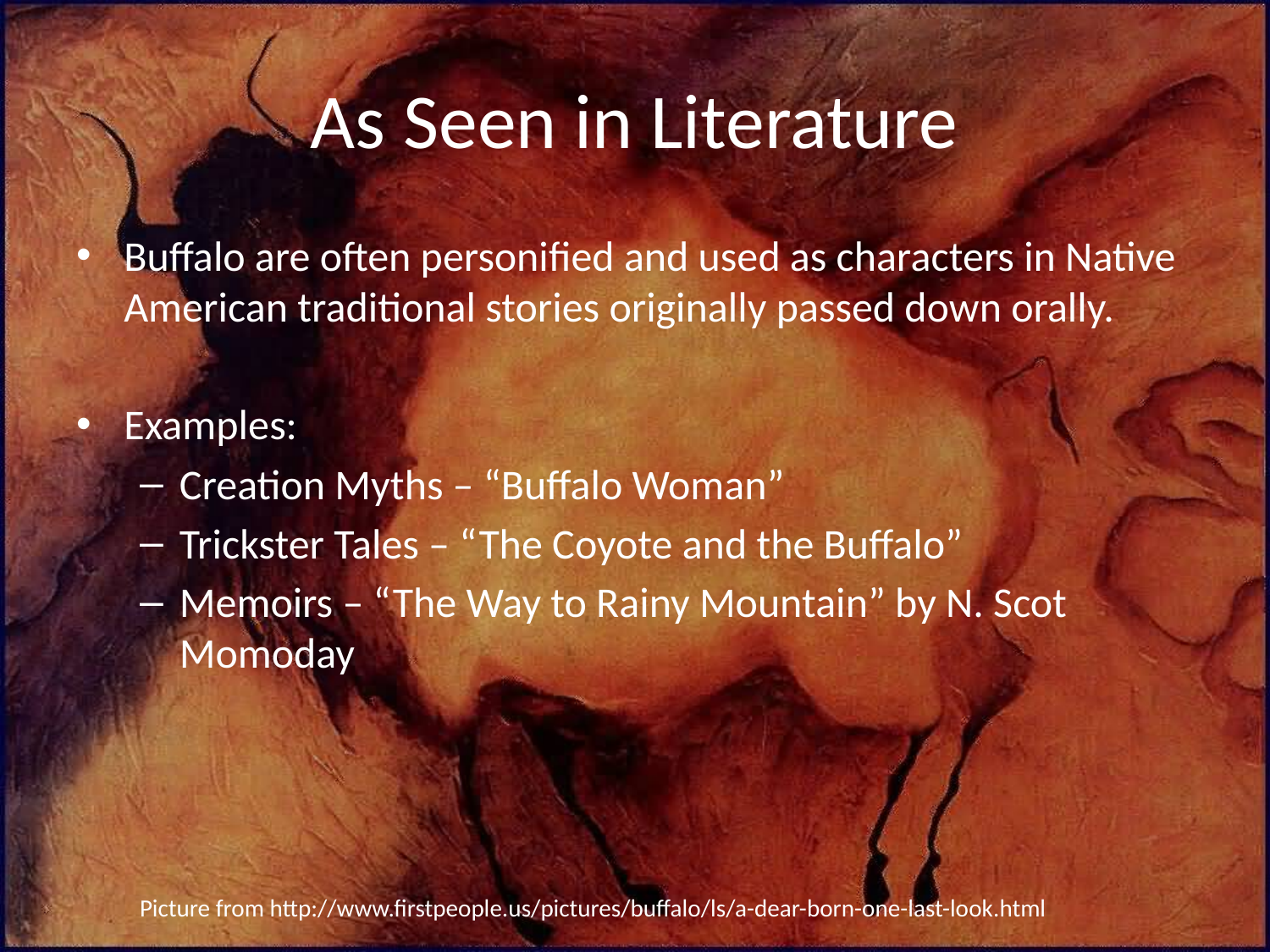

# As Seen in Literature
Buffalo are often personified and used as characters in Native American traditional stories originally passed down orally.

Examples:
Creation Myths – “Buffalo Woman”
Trickster Tales – “The Coyote and the Buffalo”
Memoirs – “The Way to Rainy Mountain” by N. Scot Momoday

Picture from http://www.firstpeople.us/pictures/buffalo/ls/a-dear-born-one-last-look.html